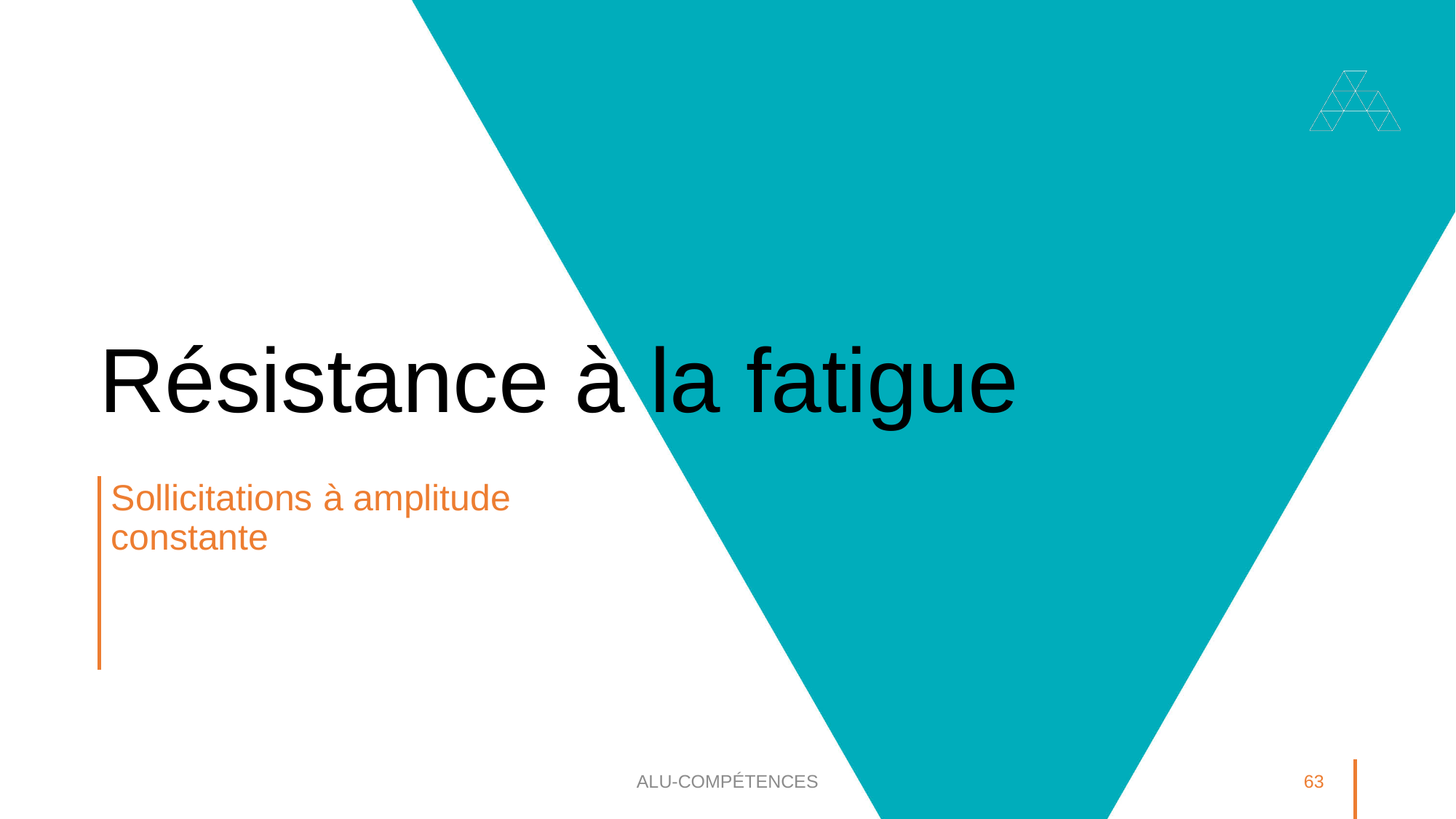

# Résistance à la fatigue
Sollicitations à amplitude constante
ALU-COMPÉTENCES
63